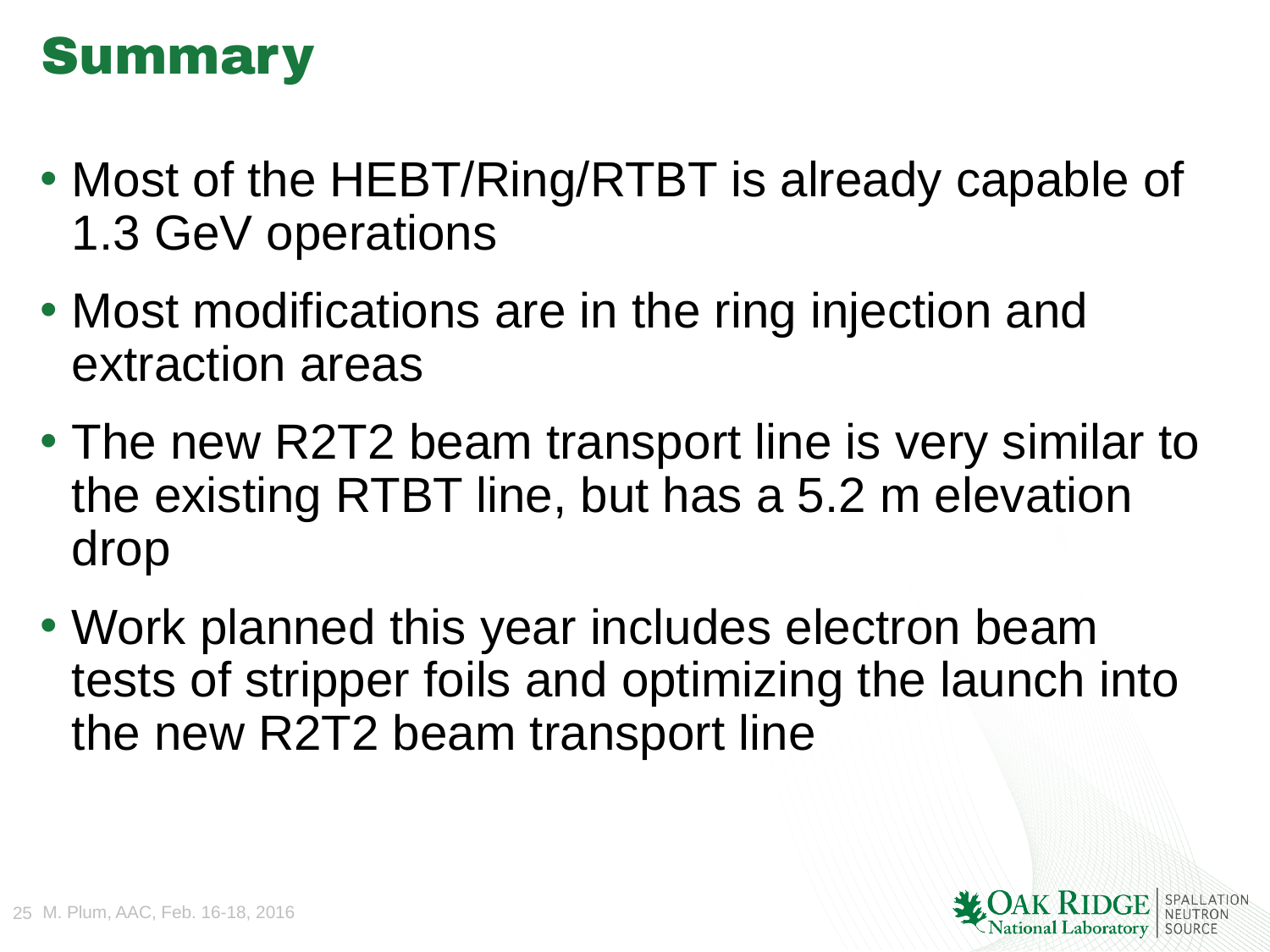

# Summary
Most of the HEBT/Ring/RTBT is already capable of 1.3 GeV operations
Most modifications are in the ring injection and extraction areas
The new R2T2 beam transport line is very similar to the existing RTBT line, but has a 5.2 m elevation drop
Work planned this year includes electron beam tests of stripper foils and optimizing the launch into the new R2T2 beam transport line